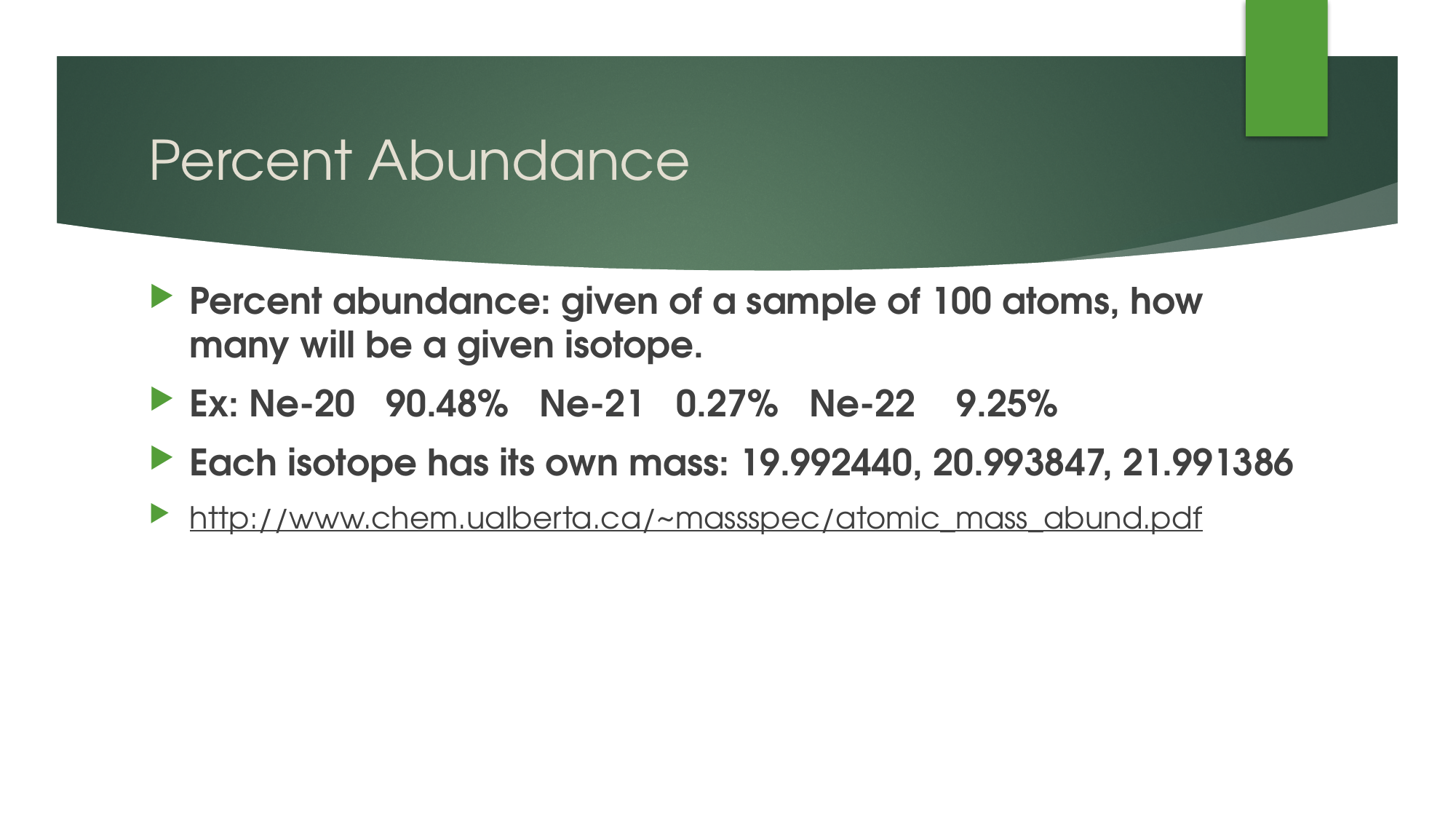

# Percent Abundance
Percent abundance: given of a sample of 100 atoms, how many will be a given isotope.
Ex: Ne-20   90.48%   Ne-21   0.27%   Ne-22    9.25%
Each isotope has its own mass: 19.992440, 20.993847, 21.991386
http://www.chem.ualberta.ca/~massspec/atomic_mass_abund.pdf